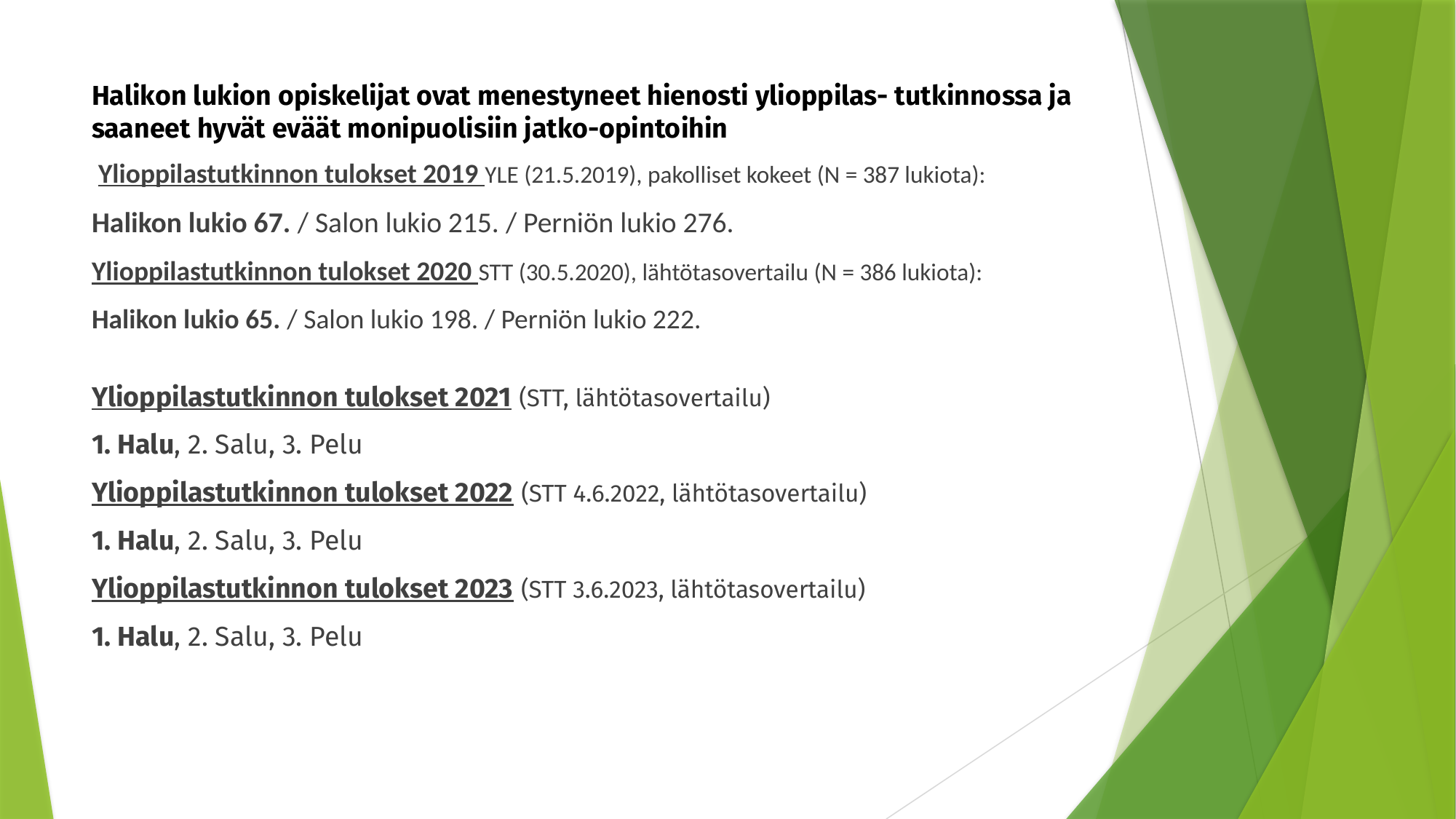

# Halikon lukion opiskelijat ovat menestyneet hienosti ylioppilas- tutkinnossa ja saaneet hyvät eväät monipuolisiin jatko-opintoihin
 Ylioppilastutkinnon tulokset 2019 YLE (21.5.2019), pakolliset kokeet (N = 387 lukiota):
Halikon lukio 67. / Salon lukio 215. / Perniön lukio 276.
Ylioppilastutkinnon tulokset 2020 STT (30.5.2020), lähtötasovertailu (N = 386 lukiota):
Halikon lukio 65. / Salon lukio 198. / Perniön lukio 222.

Ylioppilastutkinnon tulokset 2021 (STT, lähtötasovertailu)
1. Halu, 2. Salu, 3. Pelu
Ylioppilastutkinnon tulokset 2022 (STT 4.6.2022, lähtötasovertailu)
1. Halu, 2. Salu, 3. Pelu
Ylioppilastutkinnon tulokset 2023 (STT 3.6.2023, lähtötasovertailu)
1. Halu, 2. Salu, 3. Pelu